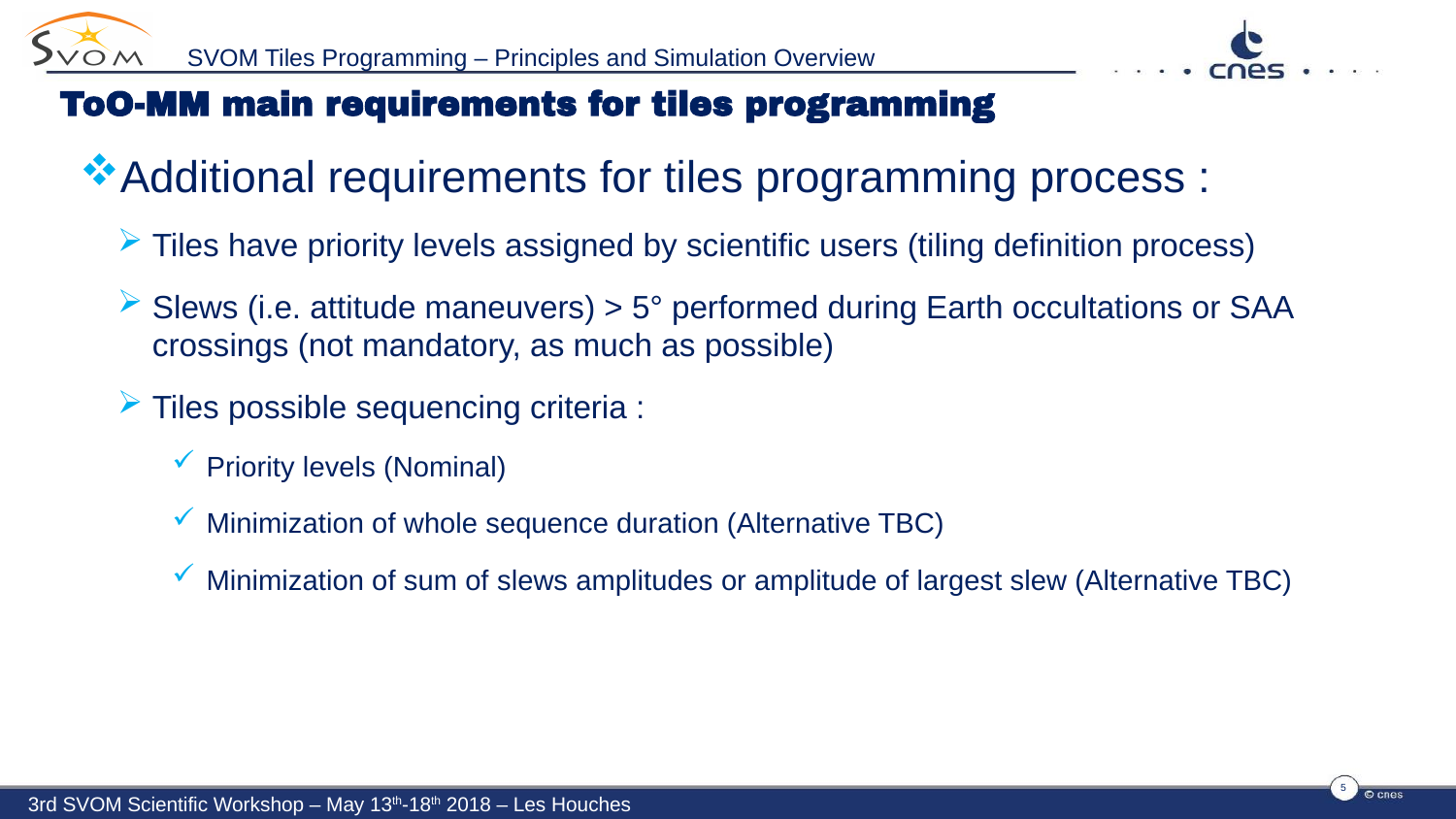

SVOM Tiles Programming – Principles and Simulation Overview

# ToO-MM main requirements for tiles programming
Additional requirements for tiles programming process :
Tiles have priority levels assigned by scientific users (tiling definition process)
Slews (i.e. attitude maneuvers) > 5° performed during Earth occultations or SAA crossings (not mandatory, as much as possible)
Tiles possible sequencing criteria :
Priority levels (Nominal)
Minimization of whole sequence duration (Alternative TBC)
Minimization of sum of slews amplitudes or amplitude of largest slew (Alternative TBC)
5